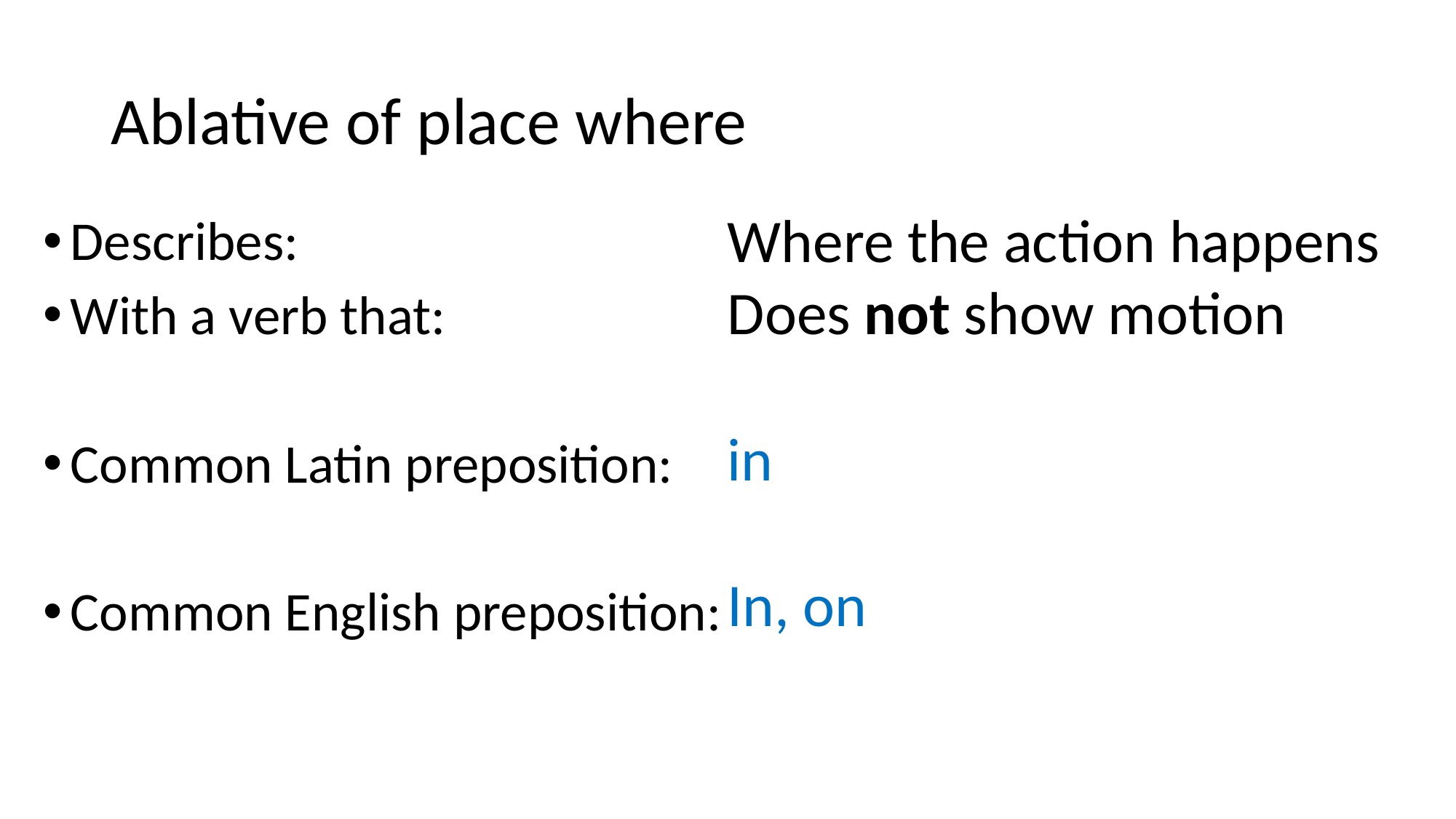

# Ablative of place where
Where the action happens
Does not show motion

in

In, on
Describes:
With a verb that:

Common Latin preposition:

Common English preposition: